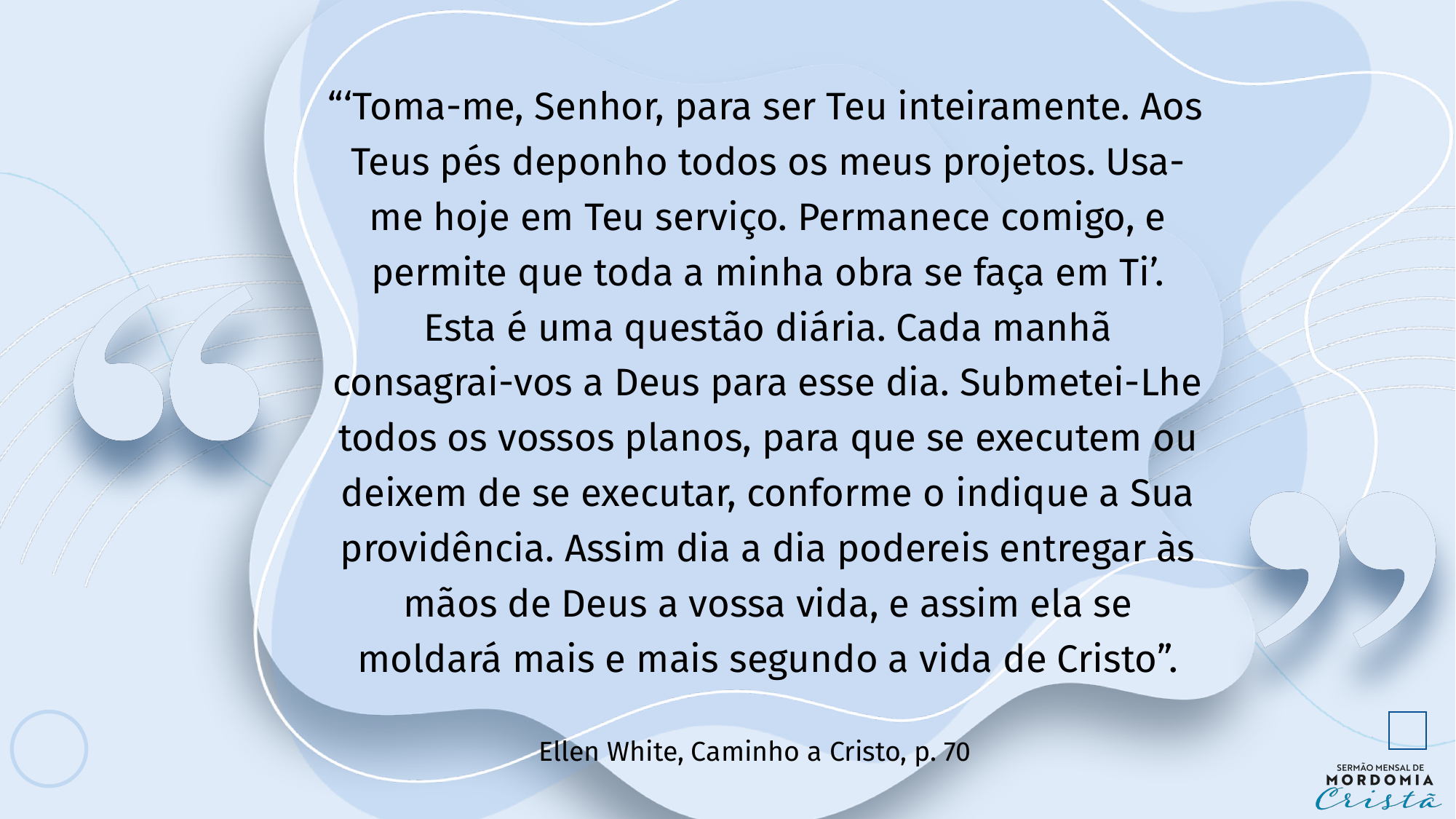

“‘Toma-me, Senhor, para ser Teu inteiramente. Aos Teus pés deponho todos os meus projetos. Usa-me hoje em Teu serviço. Permanece comigo, e permite que toda a minha obra se faça em Ti’. Esta é uma questão diária. Cada manhã consagrai-vos a Deus para esse dia. Submetei-Lhe todos os vossos planos, para que se executem ou deixem de se executar, conforme o indique a Sua providência. Assim dia a dia podereis entregar às mãos de Deus a vossa vida, e assim ela se moldará mais e mais segundo a vida de Cristo”.
Ellen White, Caminho a Cristo, p. 70